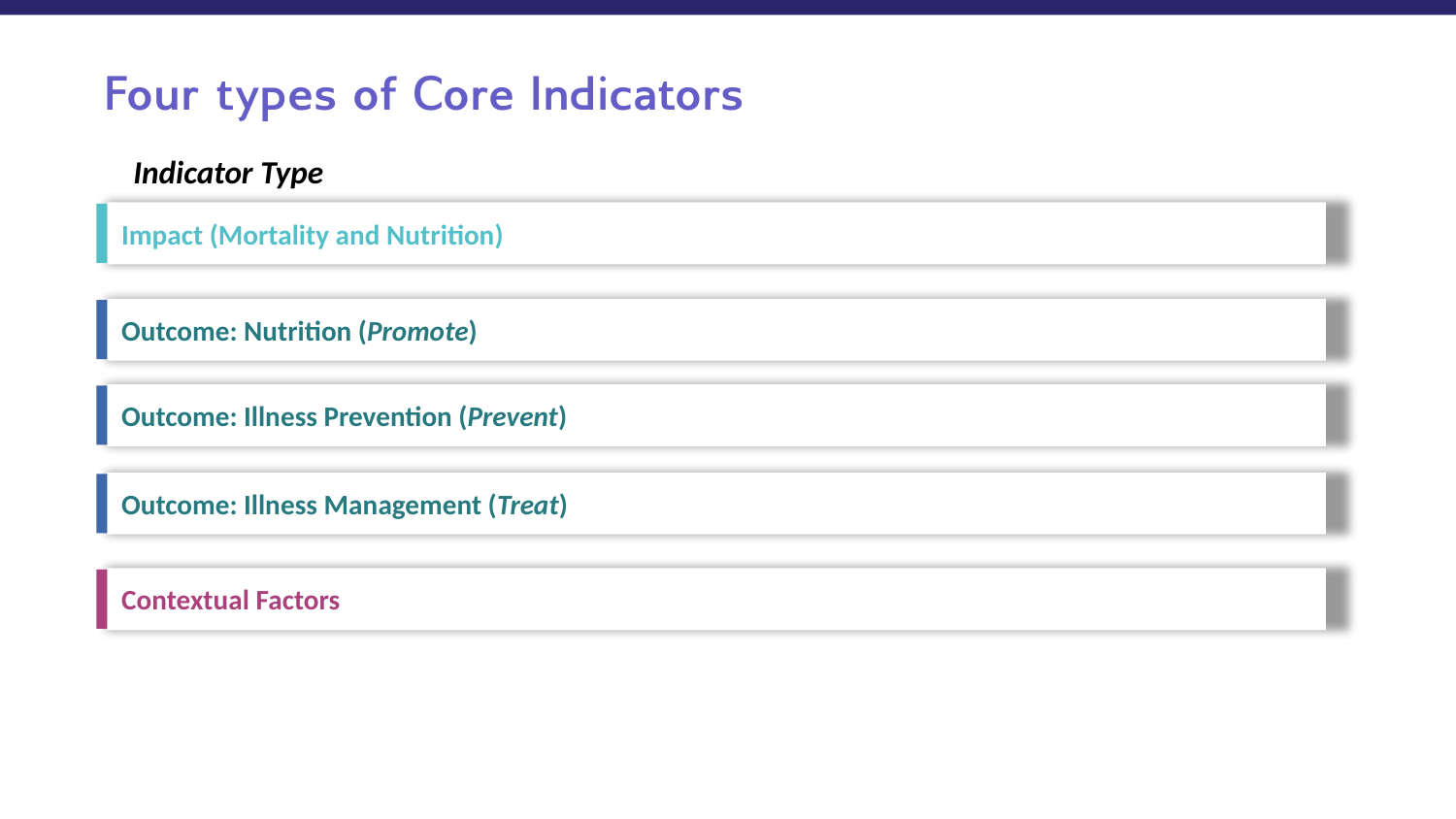

# Four types of Core Indicators
Indicator Type
Impact (Mortality and Nutrition)

Outcome: Nutrition (Promote)

Outcome: Illness Prevention (Prevent)

Outcome: Illness Management (Treat)

Contextual Factors